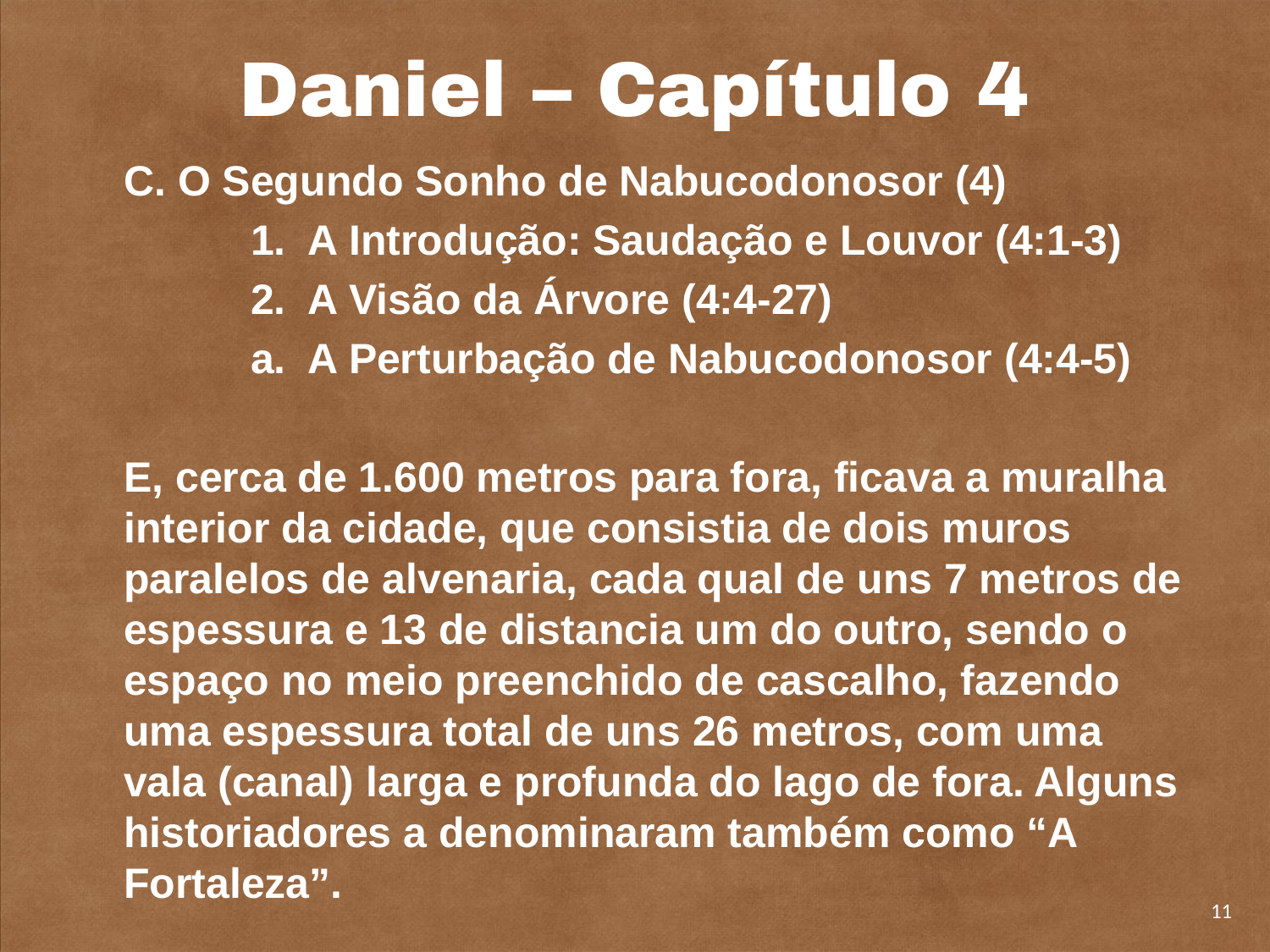

# Daniel – Capítulo 4
	C. O Segundo Sonho de Nabucodonosor (4)
		1.  A Introdução: Saudação e Louvor (4:1-3)
		2.  A Visão da Árvore (4:4-27)
		a.  A Perturbação de Nabucodonosor (4:4-5)

	E, cerca de 1.600 metros para fora, ficava a muralha interior da cidade, que consistia de dois muros paralelos de alvenaria, cada qual de uns 7 metros de espessura e 13 de distancia um do outro, sendo o espaço no meio preenchido de cascalho, fazendo uma espessura total de uns 26 metros, com uma vala (canal) larga e profunda do lago de fora. Alguns historiadores a denominaram também como “A Fortaleza”.
11